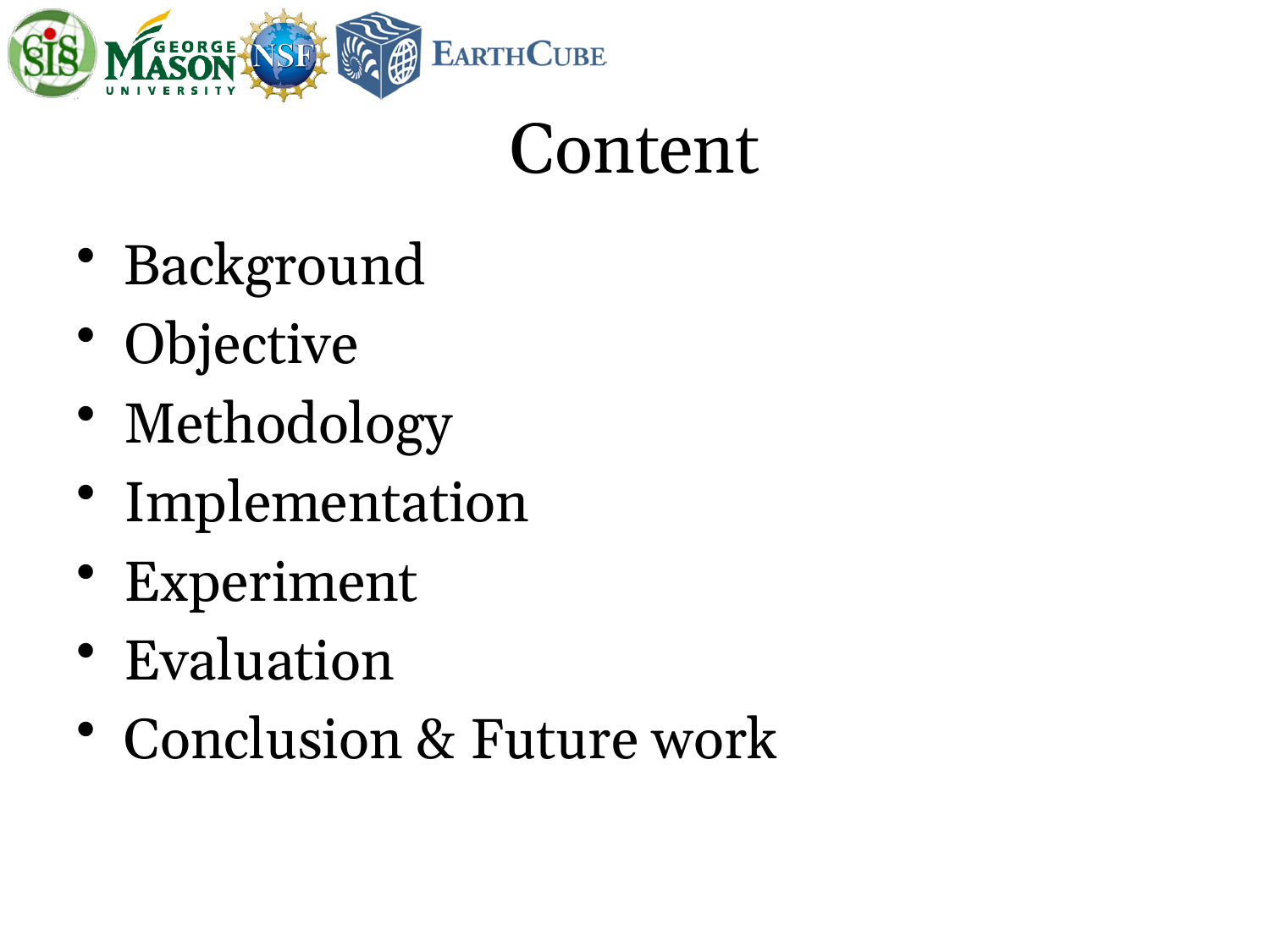

# Content
Background
Objective
Methodology
Implementation
Experiment
Evaluation
Conclusion & Future work